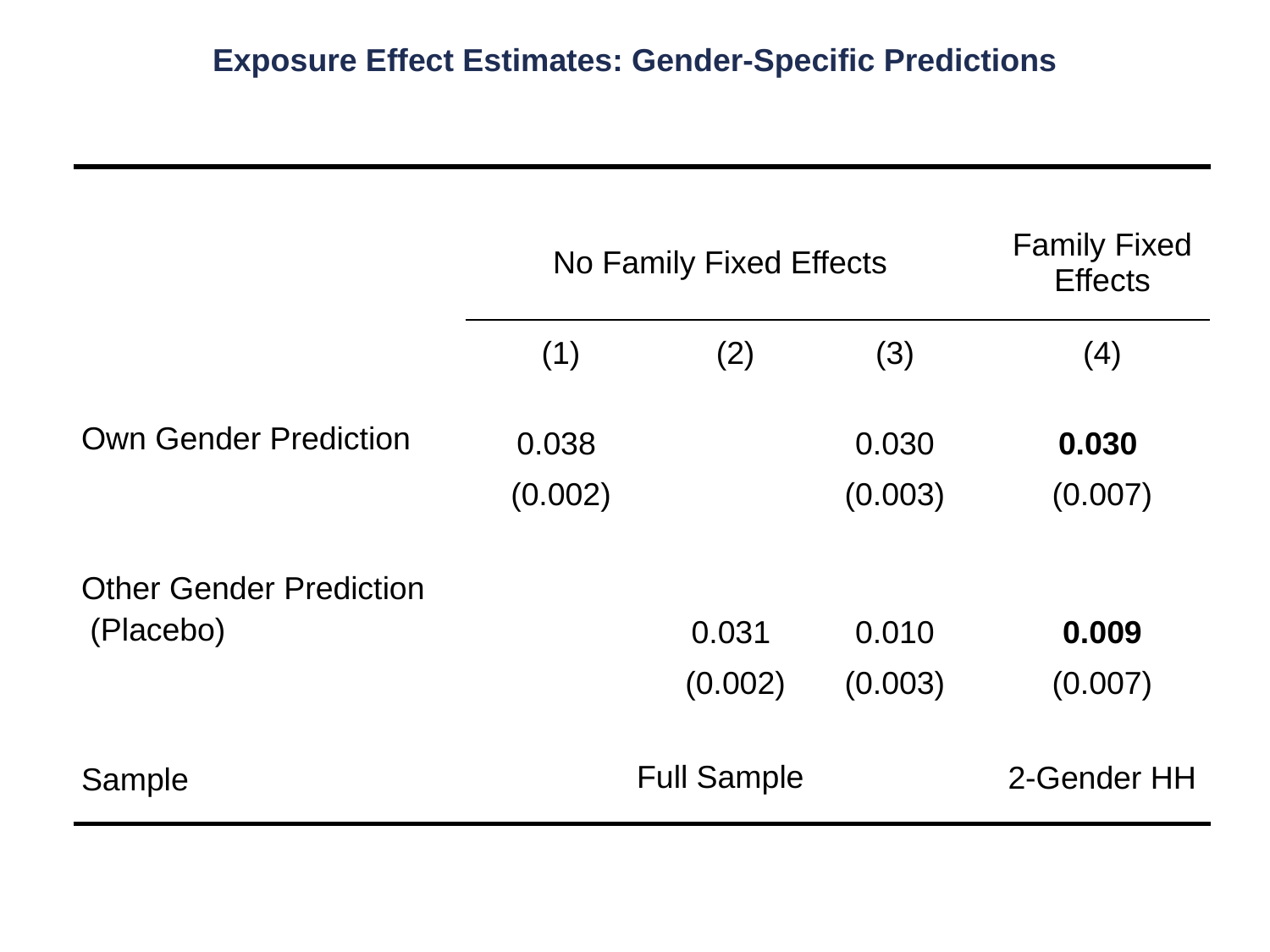

Exposure Effect Estimates: Gender-Specific Predictions
|  |  |  |  |  |  |
| --- | --- | --- | --- | --- | --- |
|  |  |  |  |  |  |
|  | No Family Fixed Effects |  |  |  | Family Fixed Effects |
|  | (1) | (2) | (3) |  | (4) |
|  |  |  |  |  |  |
| Own Gender Prediction | 0.038 |  | 0.030 |  | 0.030 |
|  | (0.002) |  | (0.003) |  | (0.007) |
|  |  |  |  |  |  |
| Other Gender Prediction (Placebo) |  | 0.031 | 0.010 |  | 0.009 |
|  |  | (0.002) | (0.003) |  | (0.007) |
|  |  |  |  |  |  |
| Sample | Full Sample |  |  |  | 2-Gender HH |
|  |  |  |  |  |  |
|  |  |  |  |  |  |